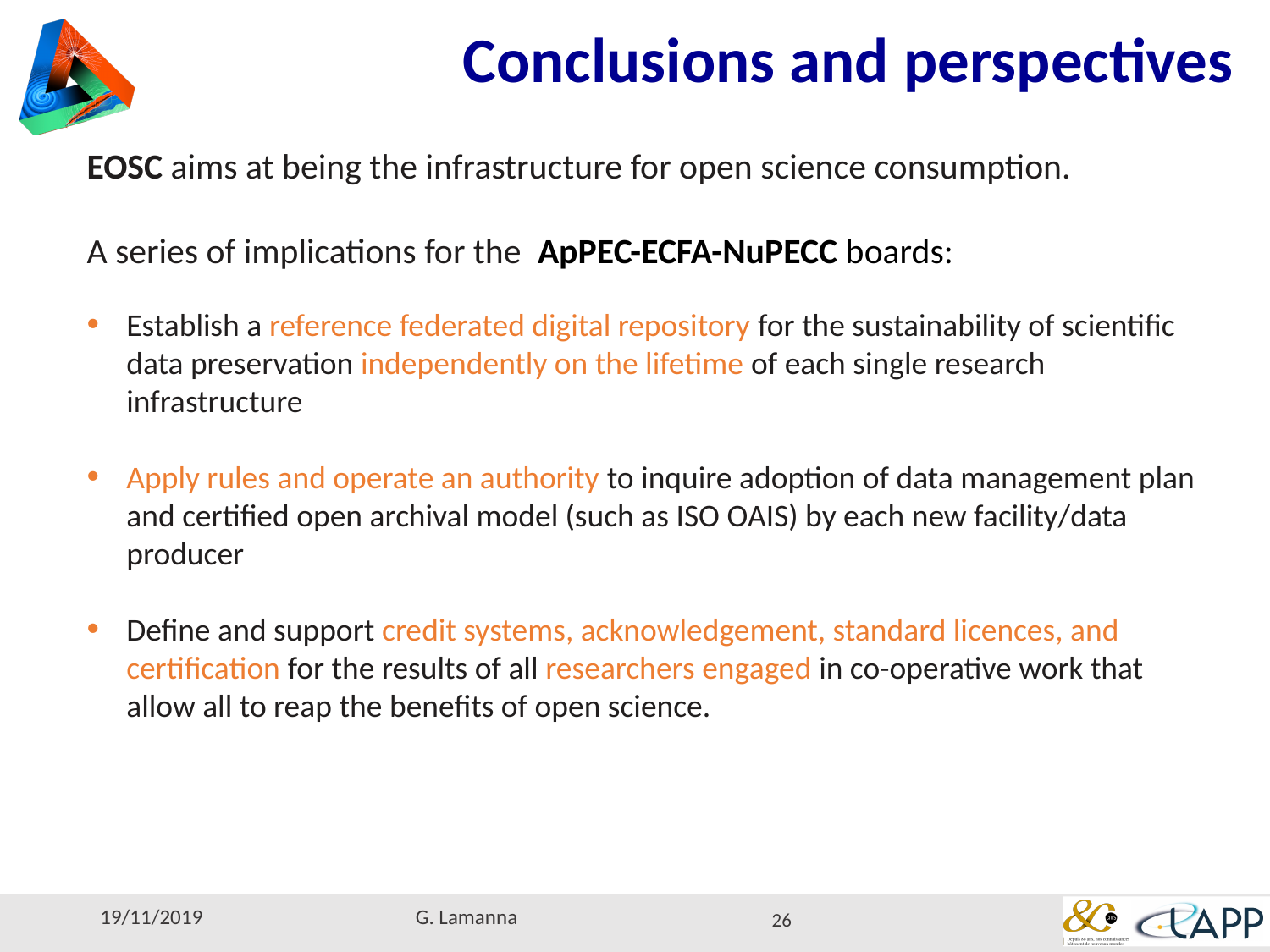

Conclusions and perspectives
EOSC aims at being the infrastructure for open science consumption.

A series of implications for the  ApPEC-ECFA-NuPECC boards:

Establish a reference federated digital repository for the sustainability of scientific data preservation independently on the lifetime of each single research infrastructure

Apply rules and operate an authority to inquire adoption of data management plan and certified open archival model (such as ISO OAIS) by each new facility/data producer

Define and support credit systems, acknowledgement, standard licences, and certification for the results of all researchers engaged in co-operative work that allow all to reap the benefits of open science.